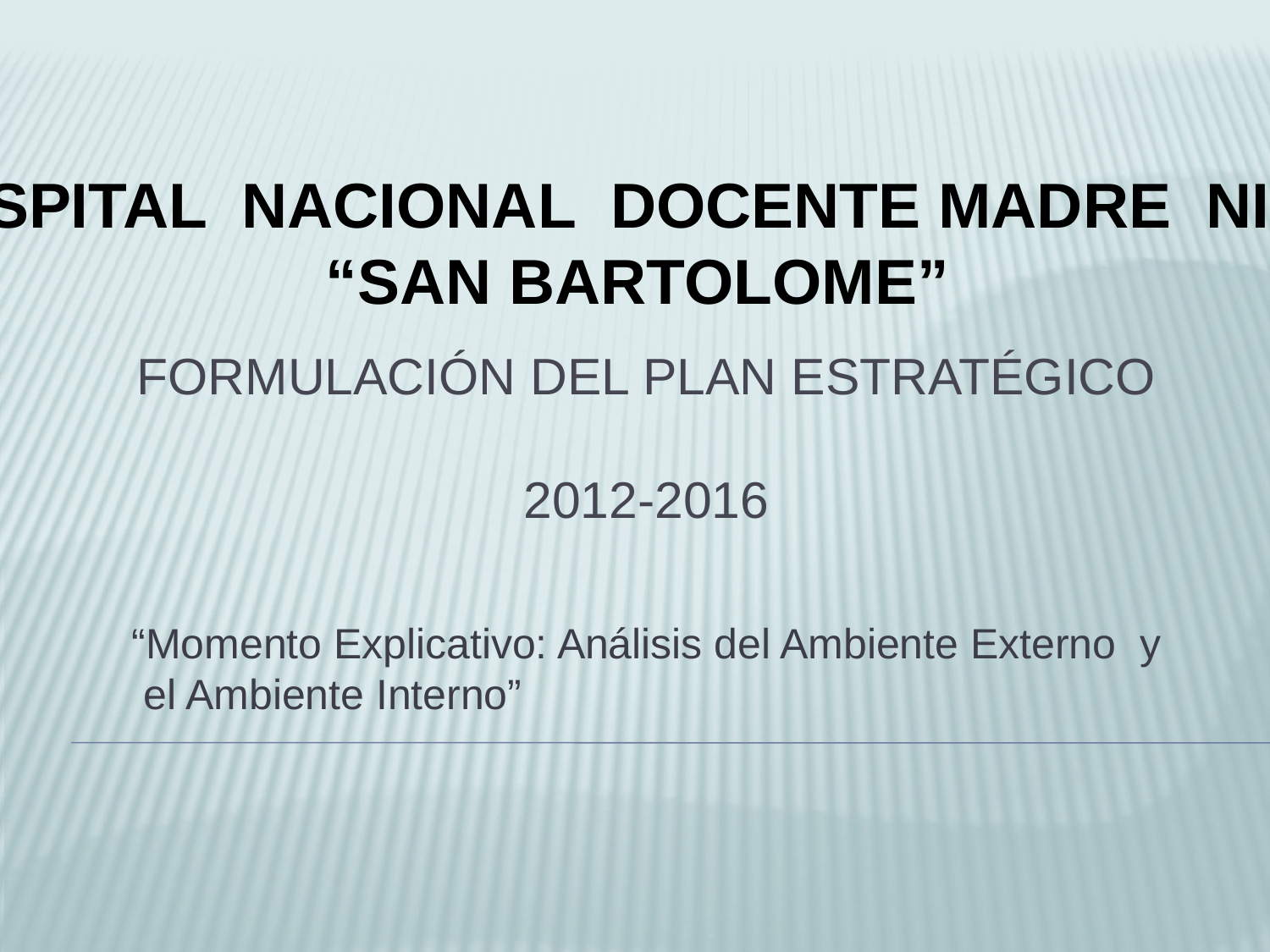

HOSPITAL  NACIONAL  DOCENTE MADRE  NIÑO
“SAN BARTOLOME”
# FORMULACIÓN DEL PLAN ESTRATéGICO 2012-2016
“Momento Explicativo: Análisis del Ambiente Externo  y  el Ambiente Interno”